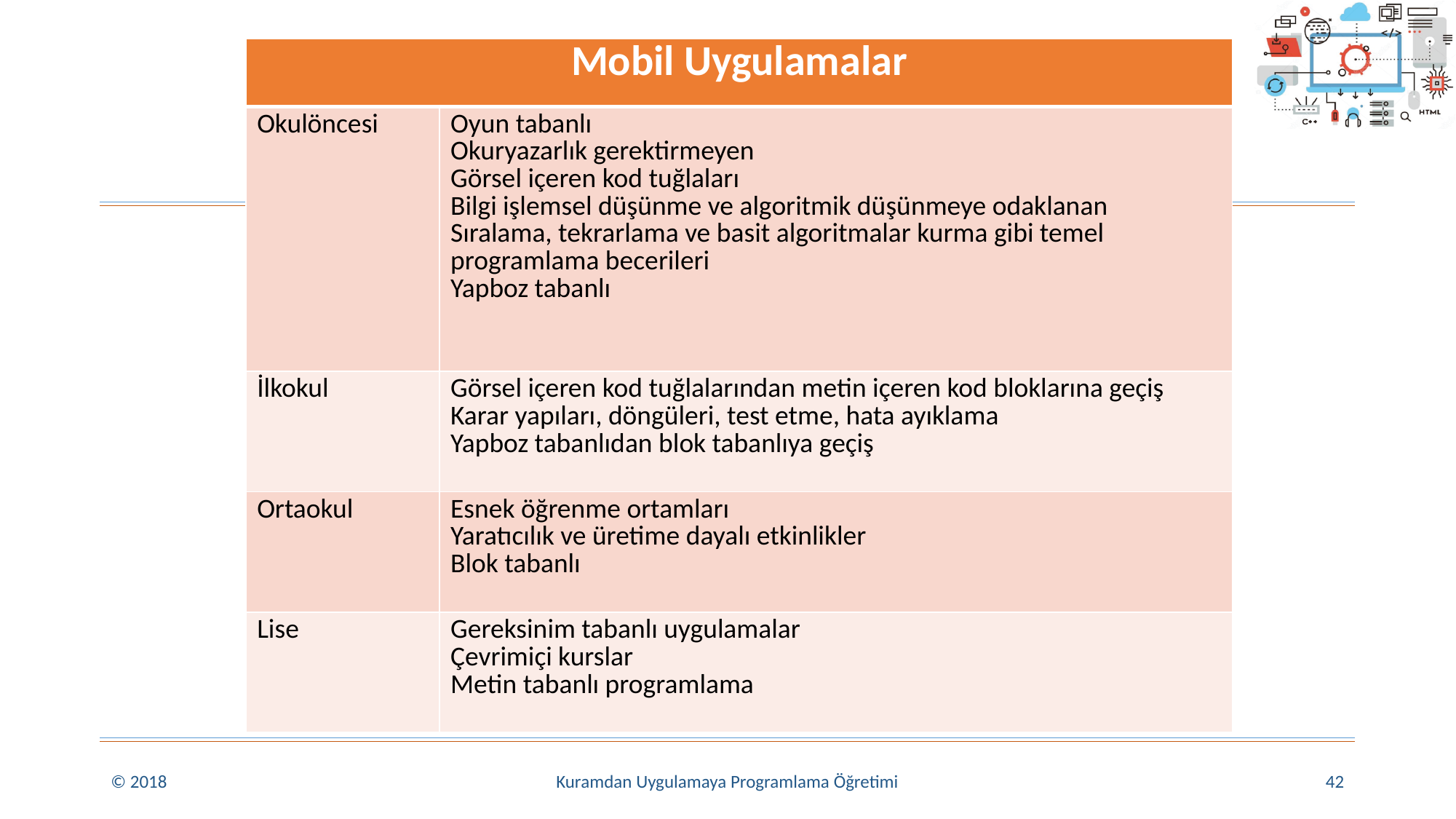

| Mobil Uygulamalar |  |
| --- | --- |
| Okulöncesi | Oyun tabanlı Okuryazarlık gerektirmeyen Görsel içeren kod tuğlaları Bilgi işlemsel düşünme ve algoritmik düşünmeye odaklanan Sıralama, tekrarlama ve basit algoritmalar kurma gibi temel programlama becerileri Yapboz tabanlı |
| İlkokul | Görsel içeren kod tuğlalarından metin içeren kod bloklarına geçiş Karar yapıları, döngüleri, test etme, hata ayıklama Yapboz tabanlıdan blok tabanlıya geçiş |
| Ortaokul | Esnek öğrenme ortamları Yaratıcılık ve üretime dayalı etkinlikler Blok tabanlı |
| Lise | Gereksinim tabanlı uygulamalar Çevrimiçi kurslar Metin tabanlı programlama |
© 2018
Kuramdan Uygulamaya Programlama Öğretimi
42